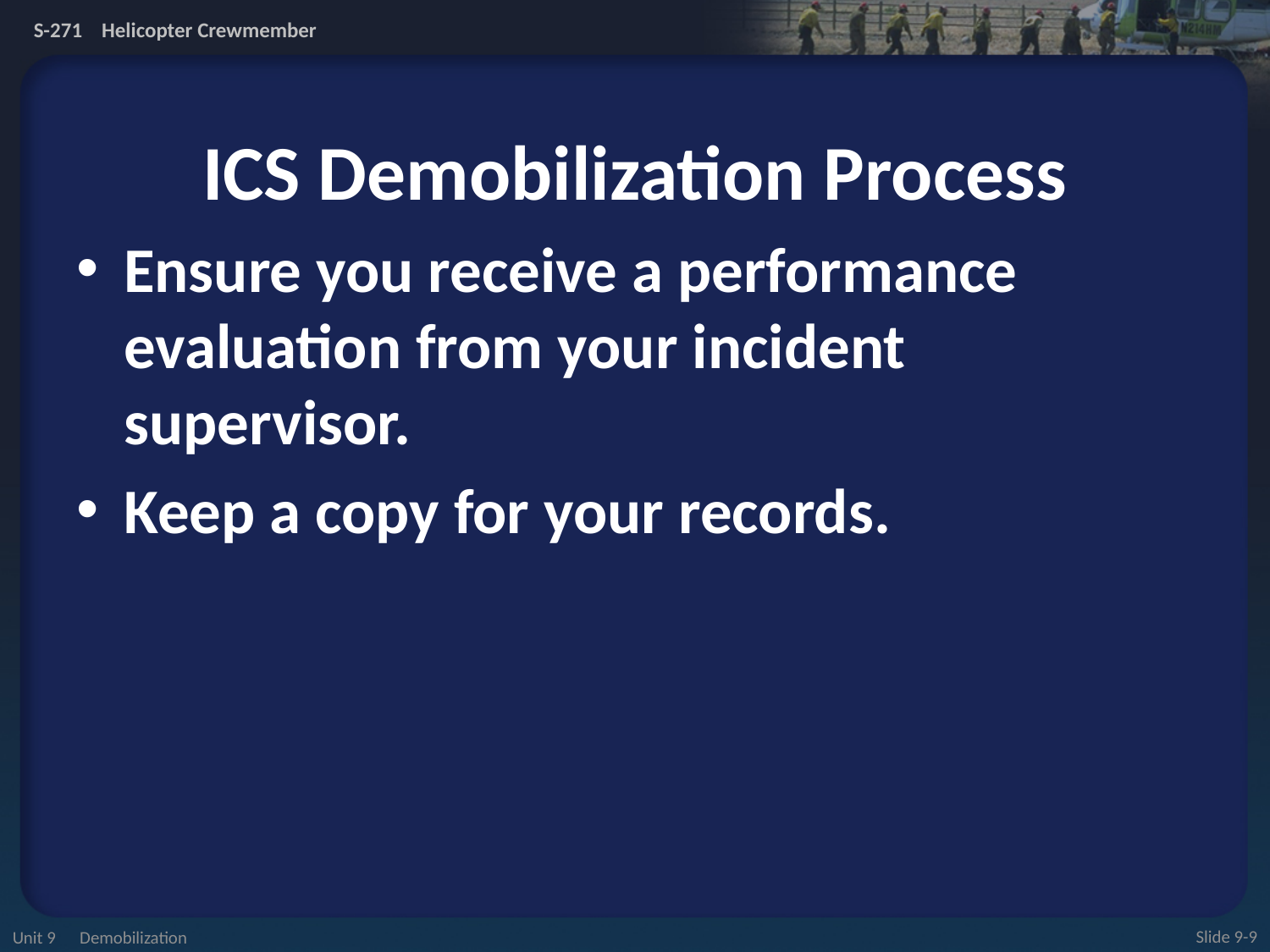

# ICS Demobilization Process
Ensure you receive a performance evaluation from your incident supervisor.
Keep a copy for your records.

Unit 9      Demobilization
Slide 9-9